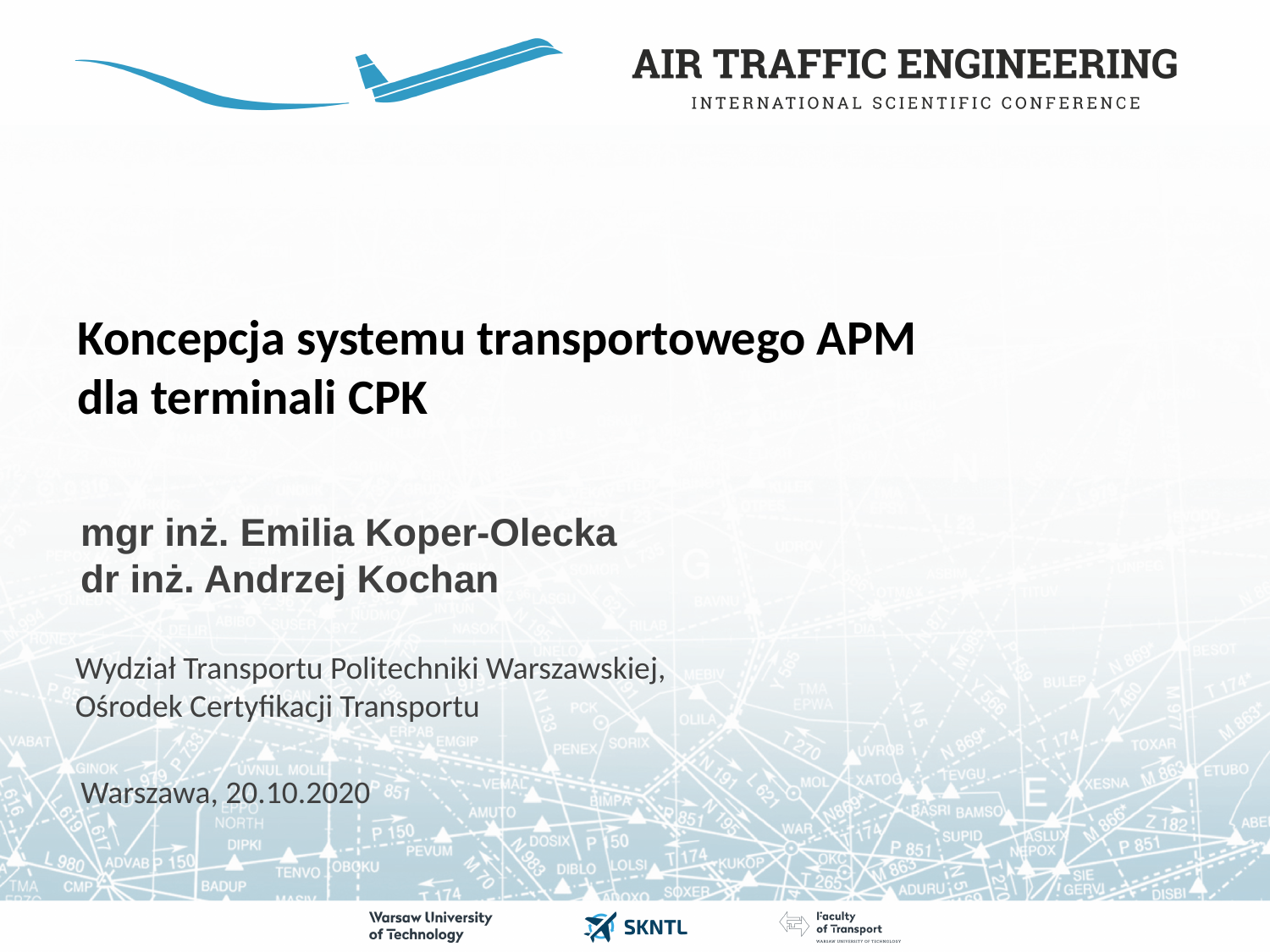

# Koncepcja systemu transportowego APM                   dla terminali CPK
mgr inż. Emilia Koper-Olecka
dr inż. Andrzej Kochan

Wydział Transportu Politechniki Warszawskiej,
Ośrodek Certyfikacji Transportu
Warszawa, 20.10.2020